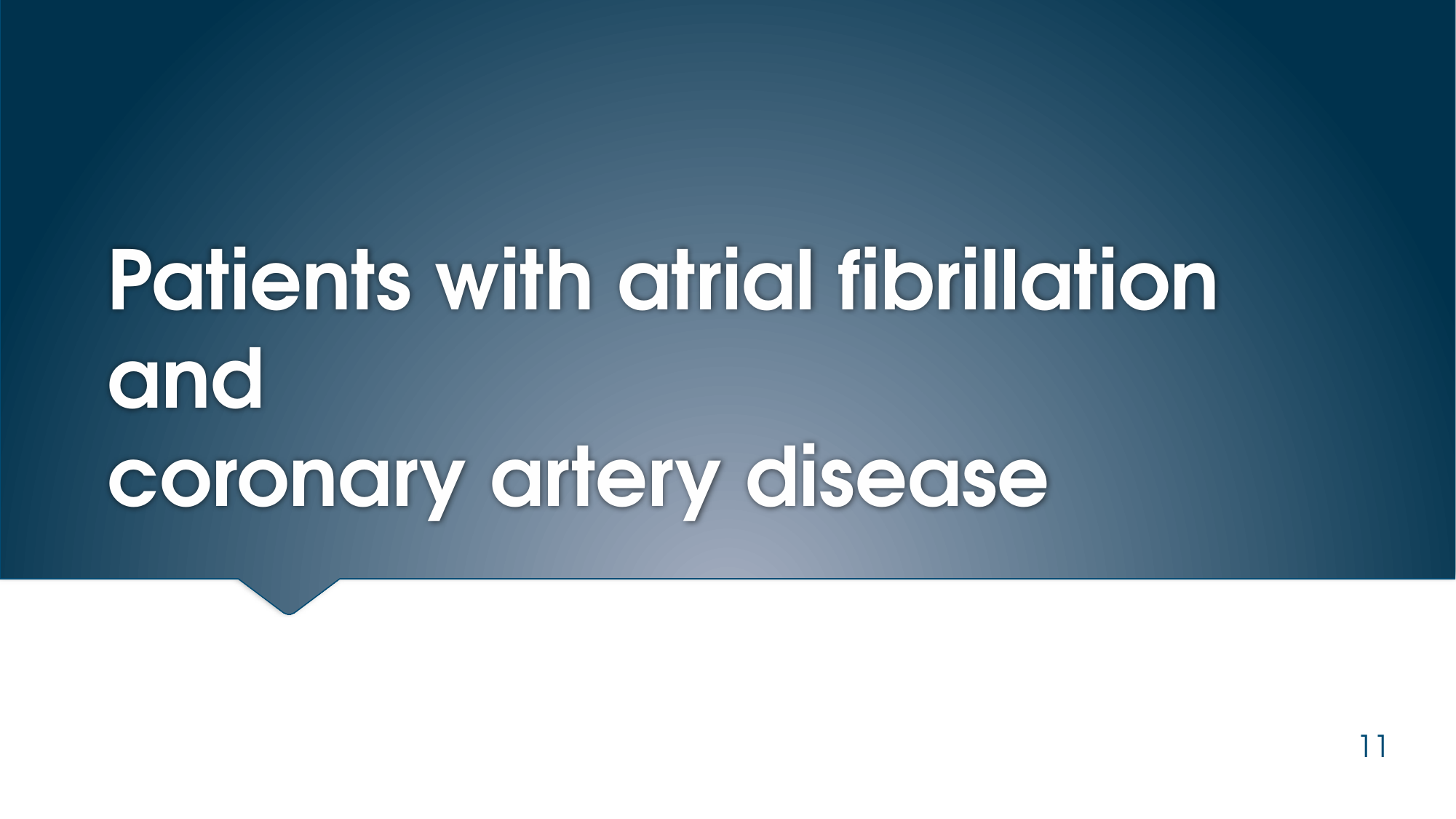

# Patients with atrial fibrillation and coronary artery disease

11